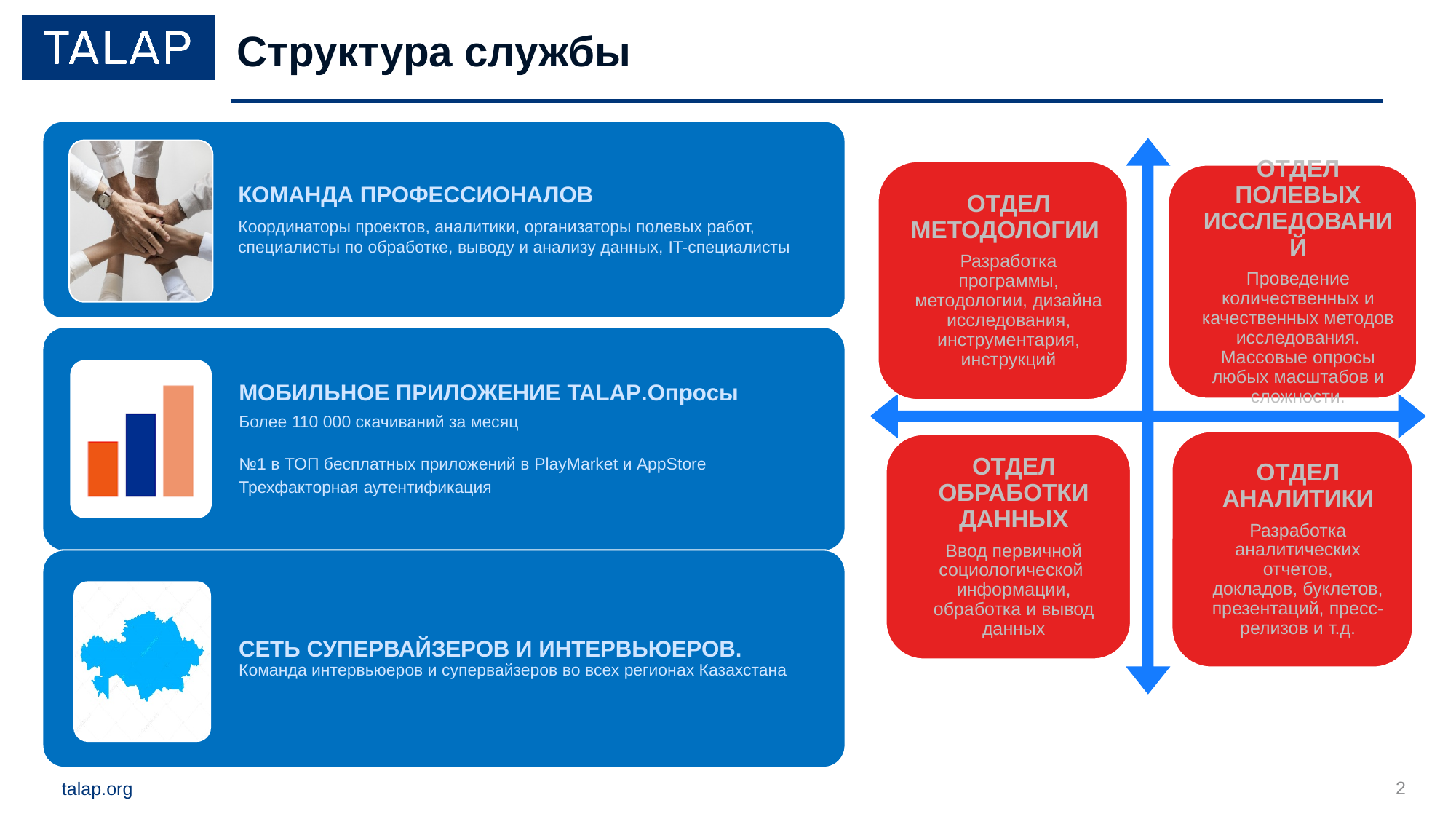

# Структура службы
ОТДЕЛ МЕТОДОЛОГИИ
Разработка программы, методологии, дизайна исследования, инструментария, инструкций
ОТДЕЛ ПОЛЕВЫХ ИССЛЕДОВАНИЙ
Проведение количественных и качественных методов исследования. Массовые опросы любых масштабов и сложности.
ОТДЕЛ АНАЛИТИКИ
Разработка аналитических отчетов,
докладов, буклетов, презентаций, пресс-релизов и т.д.
ОТДЕЛ ОБРАБОТКИ ДАННЫХ
Ввод первичной социологической  информации, обработка и вывод данных
КОМАНДА ПРОФЕССИОНАЛОВ
Координаторы проектов, аналитики, организаторы полевых работ, специалисты по обработке, выводу и анализу данных, IT-специалисты
МОБИЛЬНОЕ ПРИЛОЖЕНИЕ TALAP.Опросы
Более 110 000 скачиваний за месяц
№1 в ТОП бесплатных приложений в PlayMarket и AppStore
Трехфакторная аутентификация
СЕТЬ СУПЕРВАЙЗЕРОВ И ИНТЕРВЬЮЕРОВ.
Команда интервьюеров и супервайзеров во всех регионах Казахстана
2